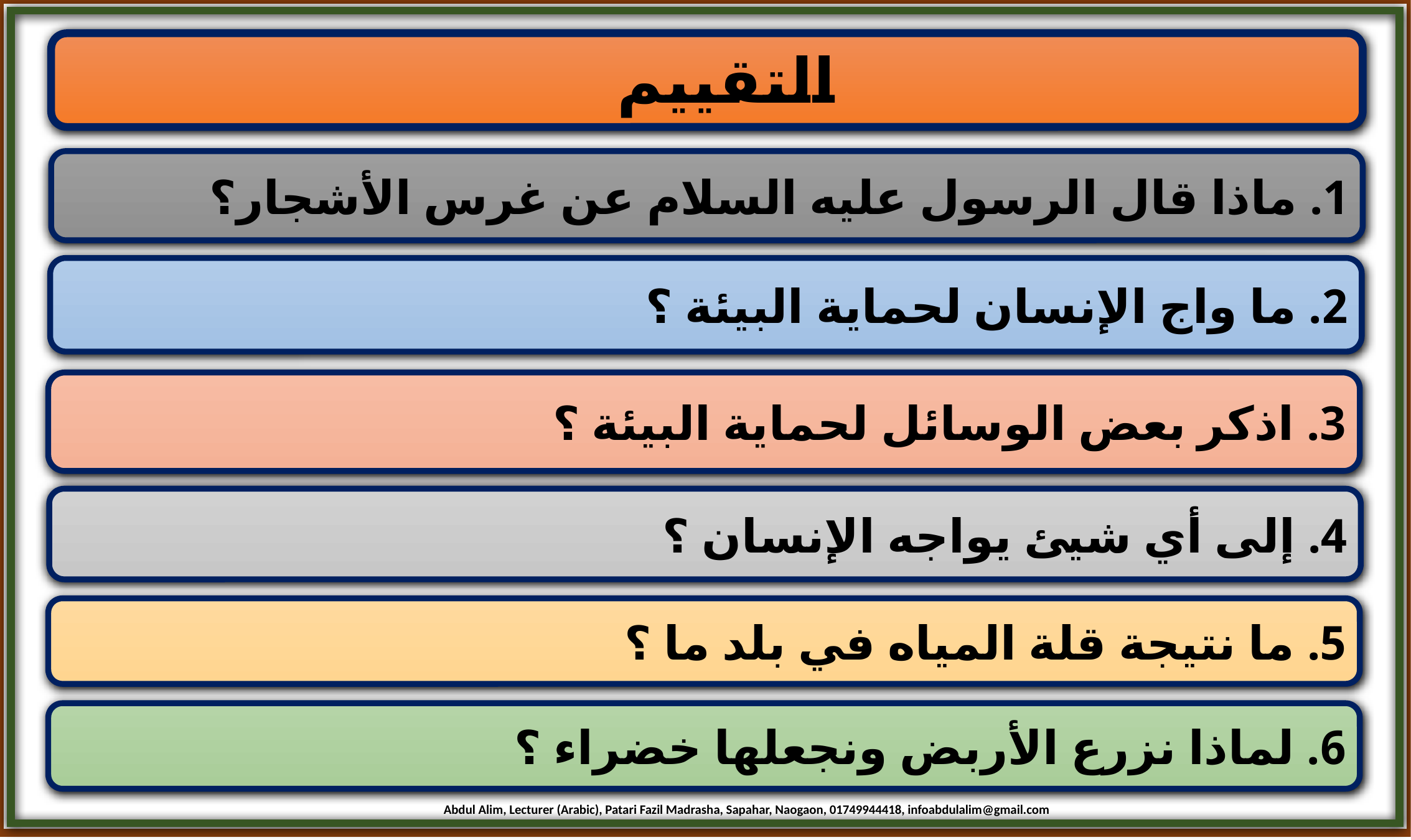

التقييم
1. ماذا قال الرسول عليه السلام عن غرس الأشجار؟
2. ما واج الإنسان لحماية البيئة ؟
3. اذكر بعض الوسائل لحماية البيئة ؟
4. إلى أي شيئ يواجه الإنسان ؟
5. ما نتيجة قلة المياه في بلد ما ؟
6. لماذا نزرع الأربض ونجعلها خضراء ؟